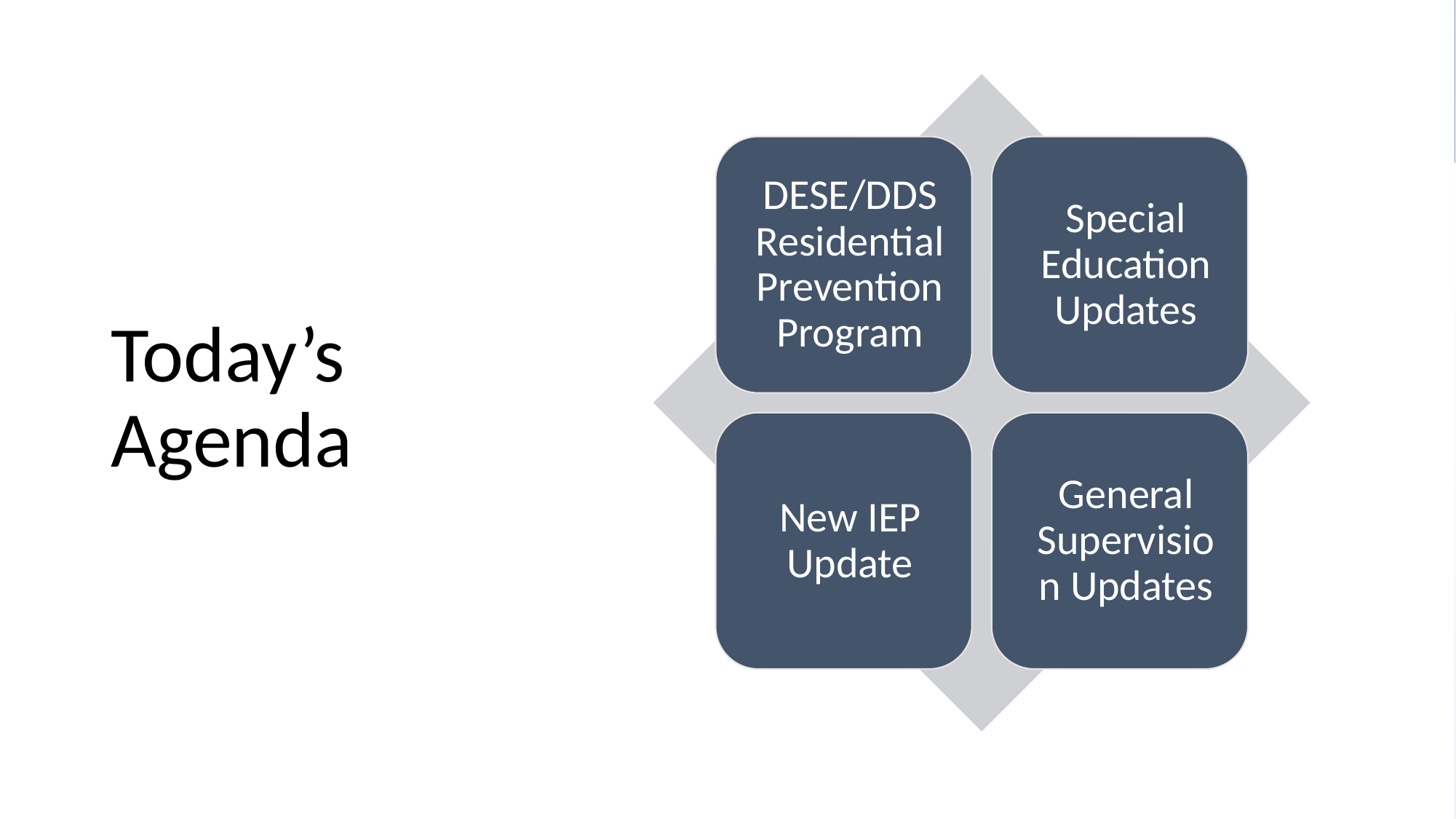

# Today’s Agenda
DESE/DDS Residential Prevention Program
Special Education Updates
New IEP Update
General Supervision Updates